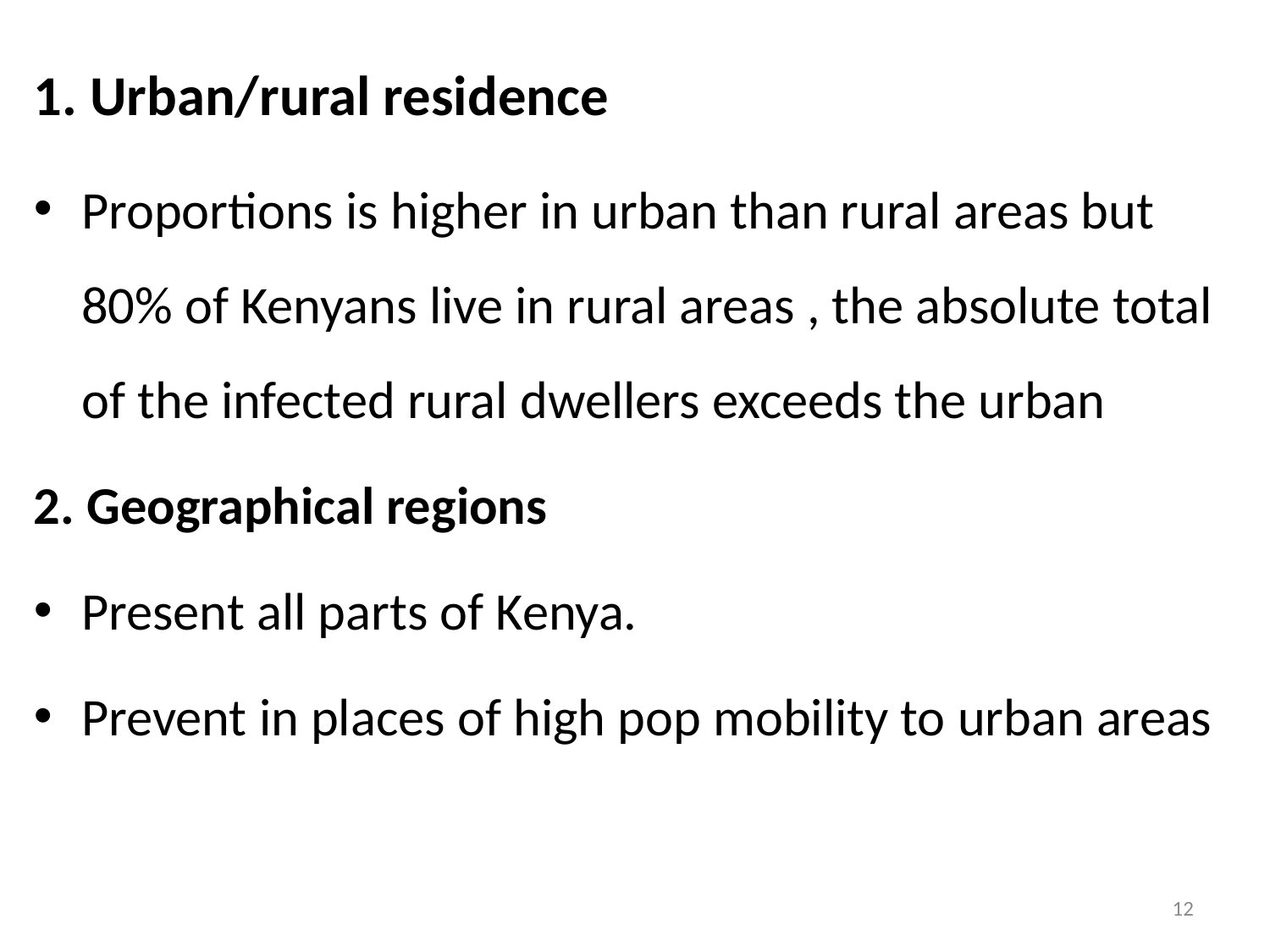

# 1. Urban/rural residence
Proportions is higher in urban than rural areas but 80% of Kenyans live in rural areas , the absolute total of the infected rural dwellers exceeds the urban
2. Geographical regions
Present all parts of Kenya.
Prevent in places of high pop mobility to urban areas
12